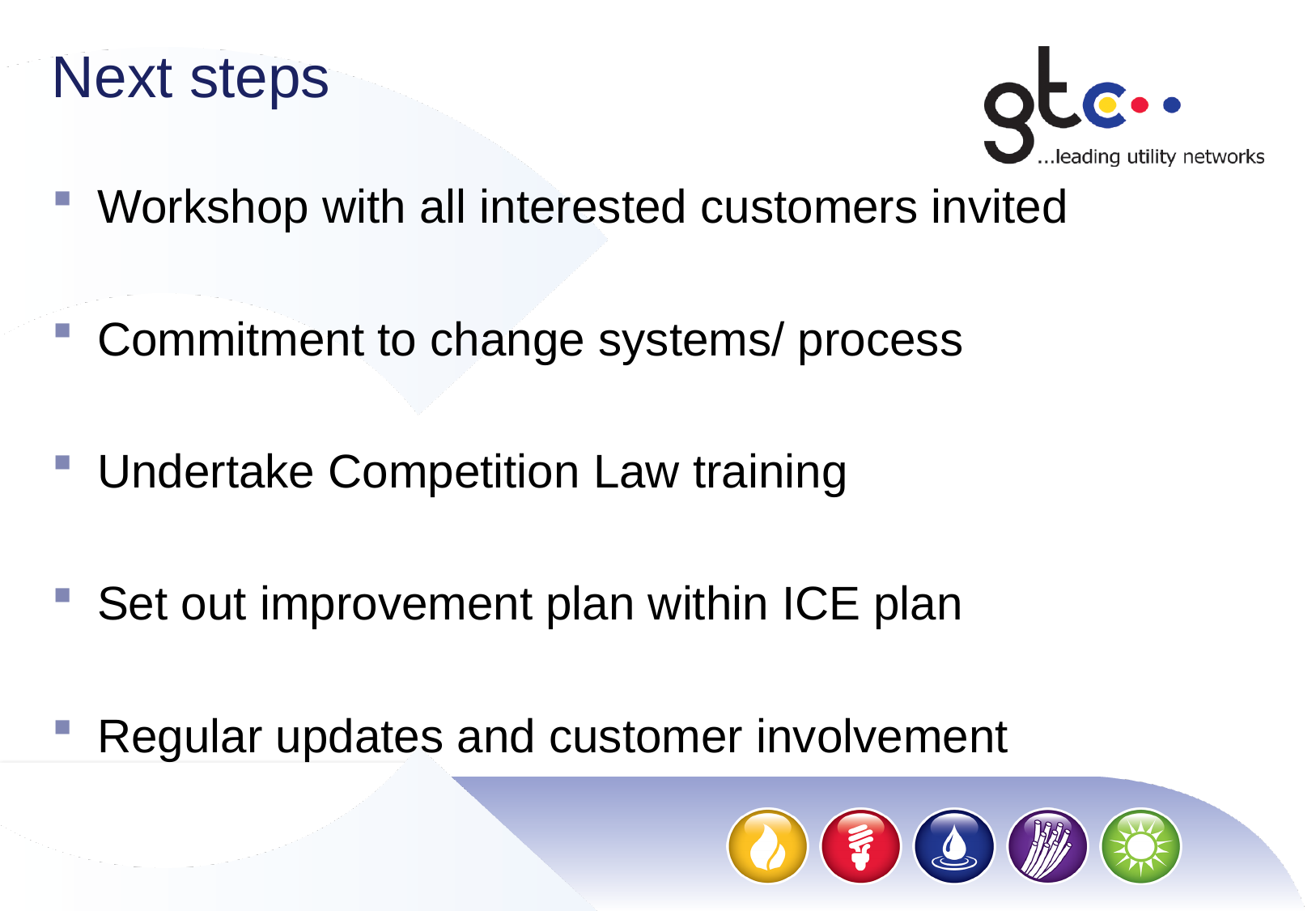

# Next steps
Workshop with all interested customers invited

Commitment to change systems/ process

Undertake Competition Law training

Set out improvement plan within ICE plan

Regular updates and customer involvement